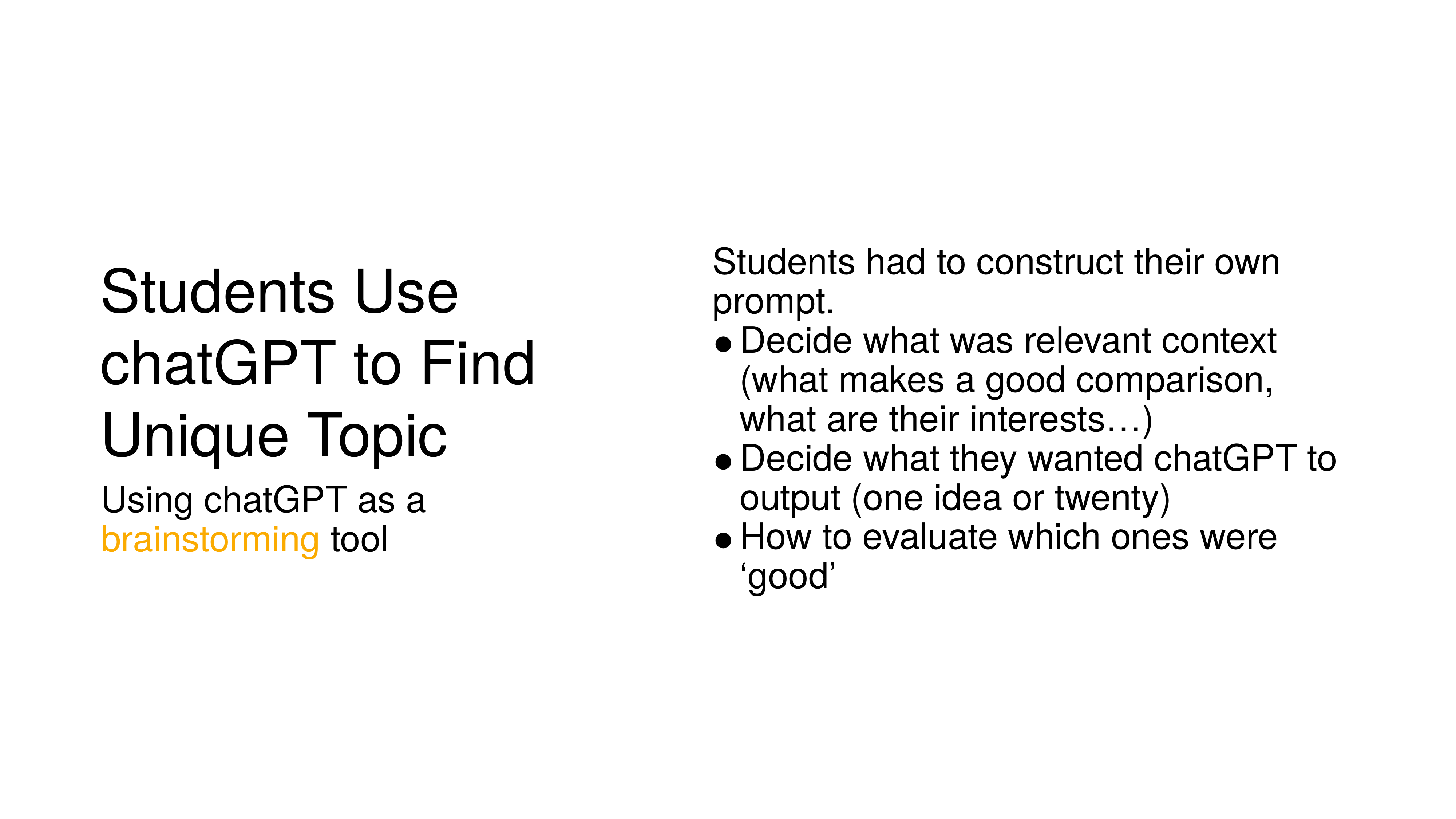

Students Use chatGPT to Find Unique Topic
Students had to construct their own prompt.
Decide what was relevant context (what makes a good comparison, what are their interests…)
Decide what they wanted chatGPT to output (one idea or twenty)
How to evaluate which ones were ‘good’
Using chatGPT as a brainstorming tool